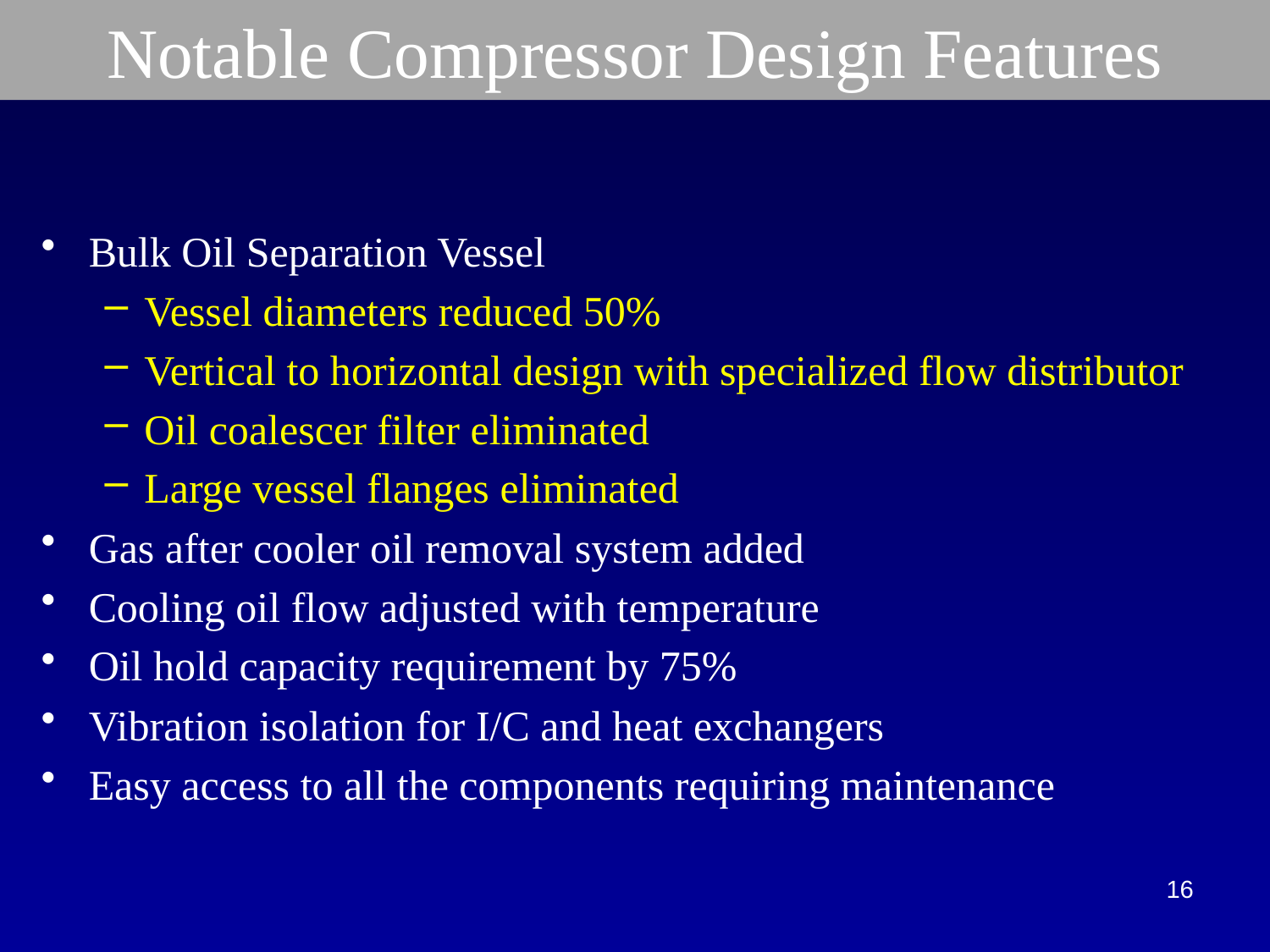

# Notable Compressor Design Features

Bulk Oil Separation Vessel
Vessel diameters reduced 50%
Vertical to horizontal design with specialized flow distributor
Oil coalescer filter eliminated
Large vessel flanges eliminated
Gas after cooler oil removal system added
Cooling oil flow adjusted with temperature
Oil hold capacity requirement by 75%
Vibration isolation for I/C and heat exchangers
Easy access to all the components requiring maintenance

16